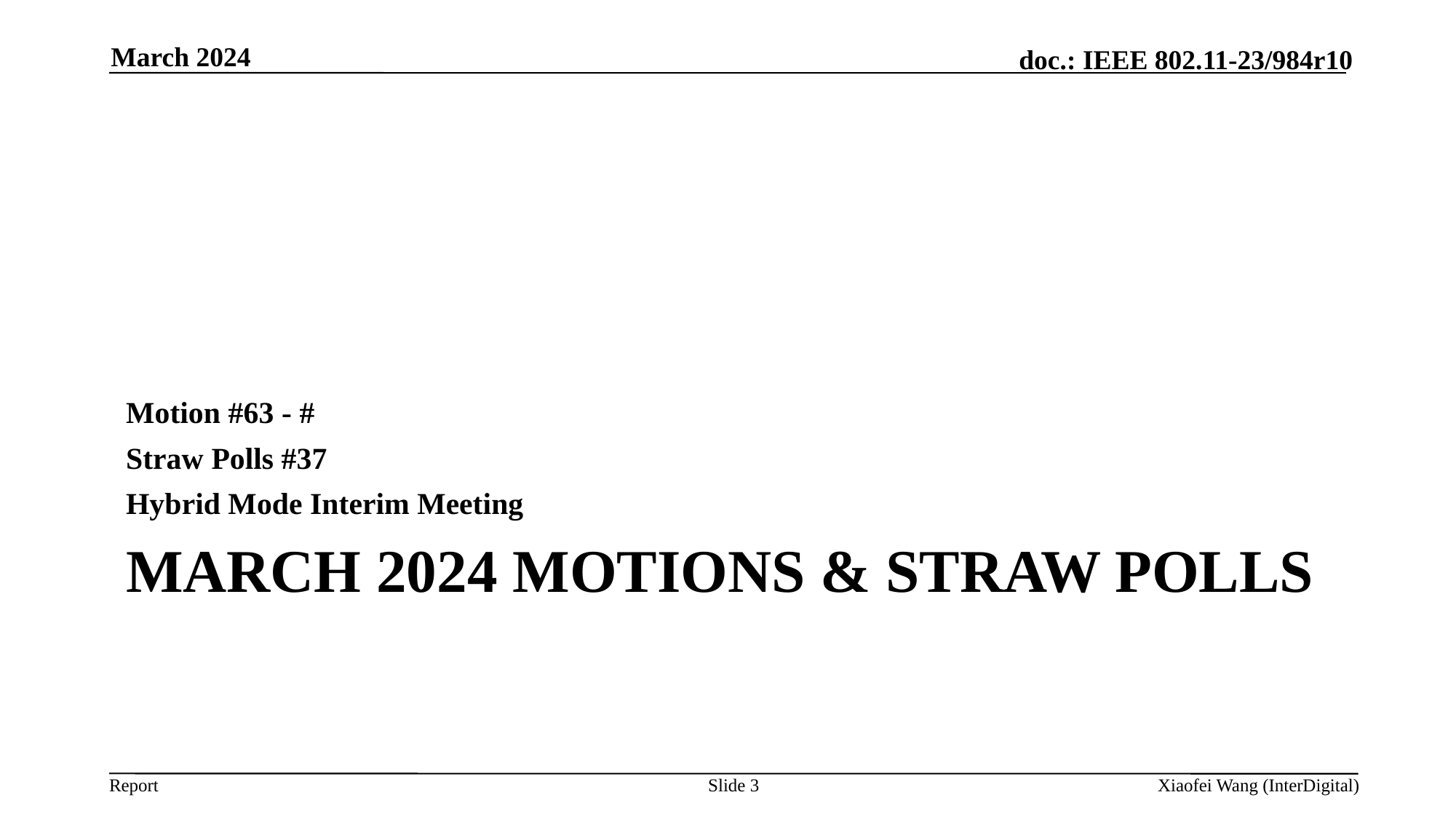

March 2024
Motion #63 - #
Straw Polls #37
Hybrid Mode Interim Meeting
# March 2024 Motions & Straw Polls
Slide 3
Xiaofei Wang (InterDigital)